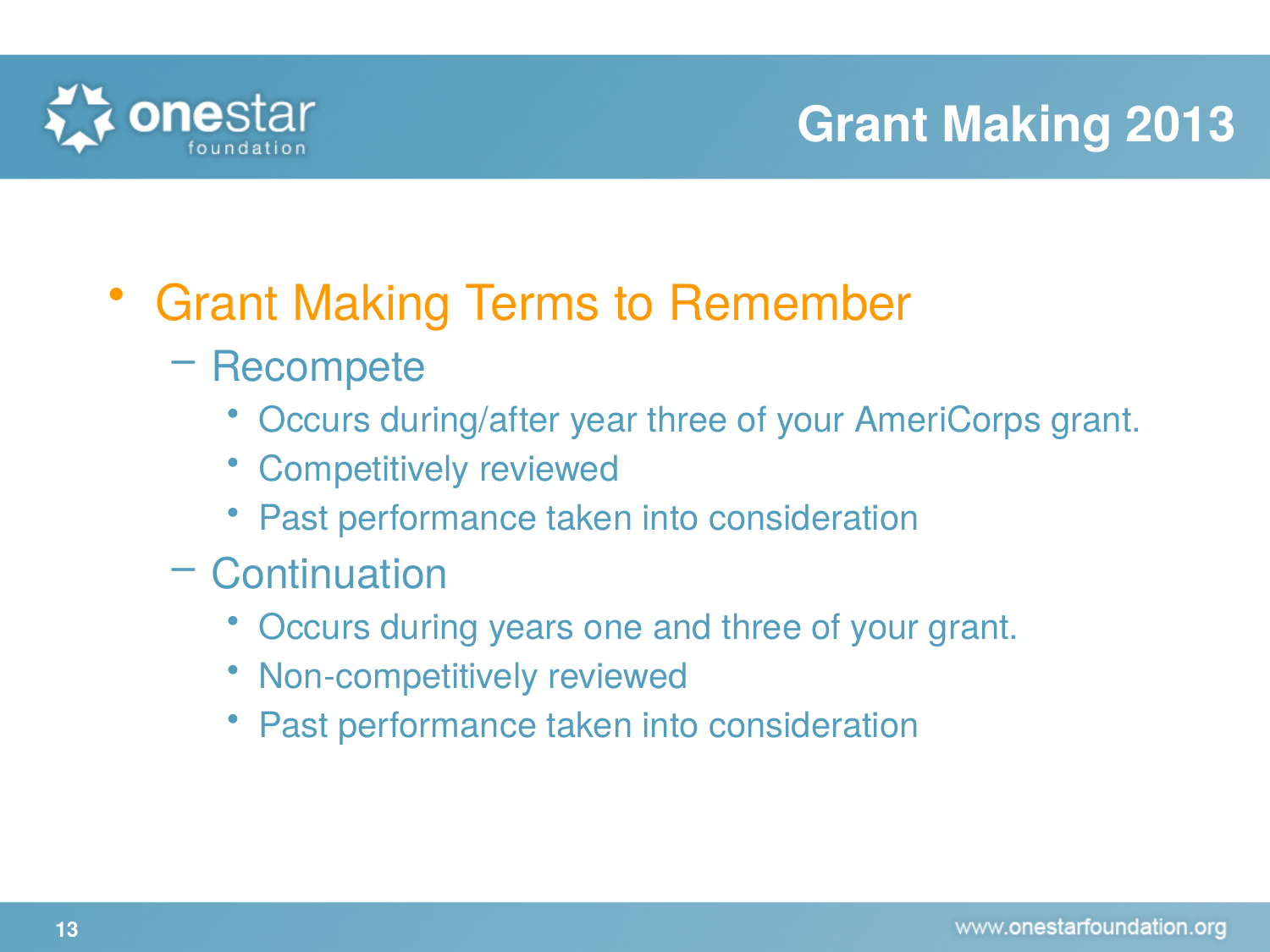

# Grant Making 2013
Grant Making Terms to Remember
Recompete
Occurs during/after year three of your AmeriCorps grant.
Competitively reviewed
Past performance taken into consideration
Continuation
Occurs during years one and three of your grant.
Non-competitively reviewed
Past performance taken into consideration

13